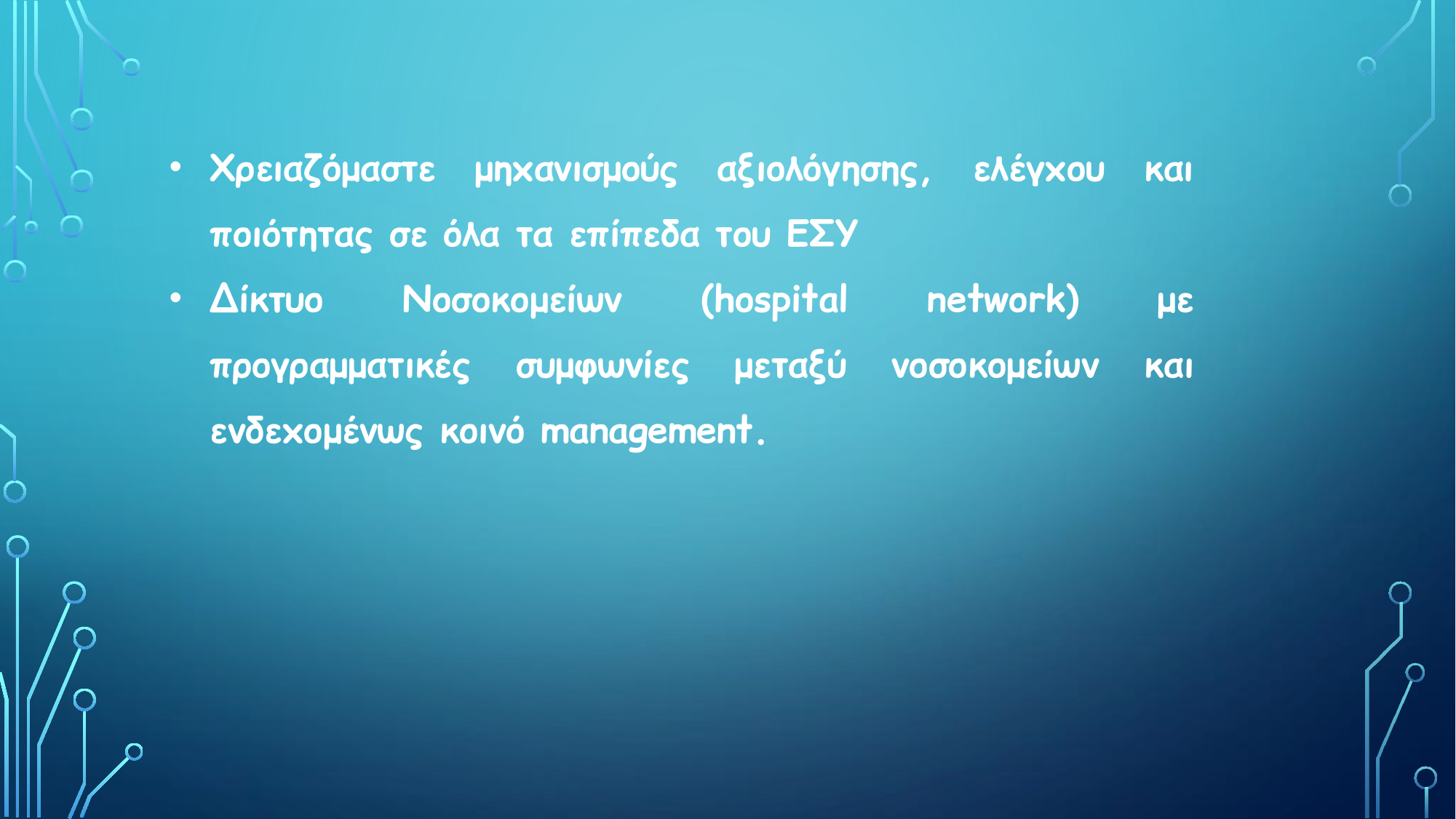

Χρειαζόμαστε μηχανισμούς αξιολόγησης, ελέγχου και ποιότητας σε όλα τα επίπεδα του ΕΣΥ
Δίκτυο Νοσοκομείων (hospital network) με προγραμματικές συμφωνίες μεταξύ νοσοκομείων και ενδεχομένως κοινό management.